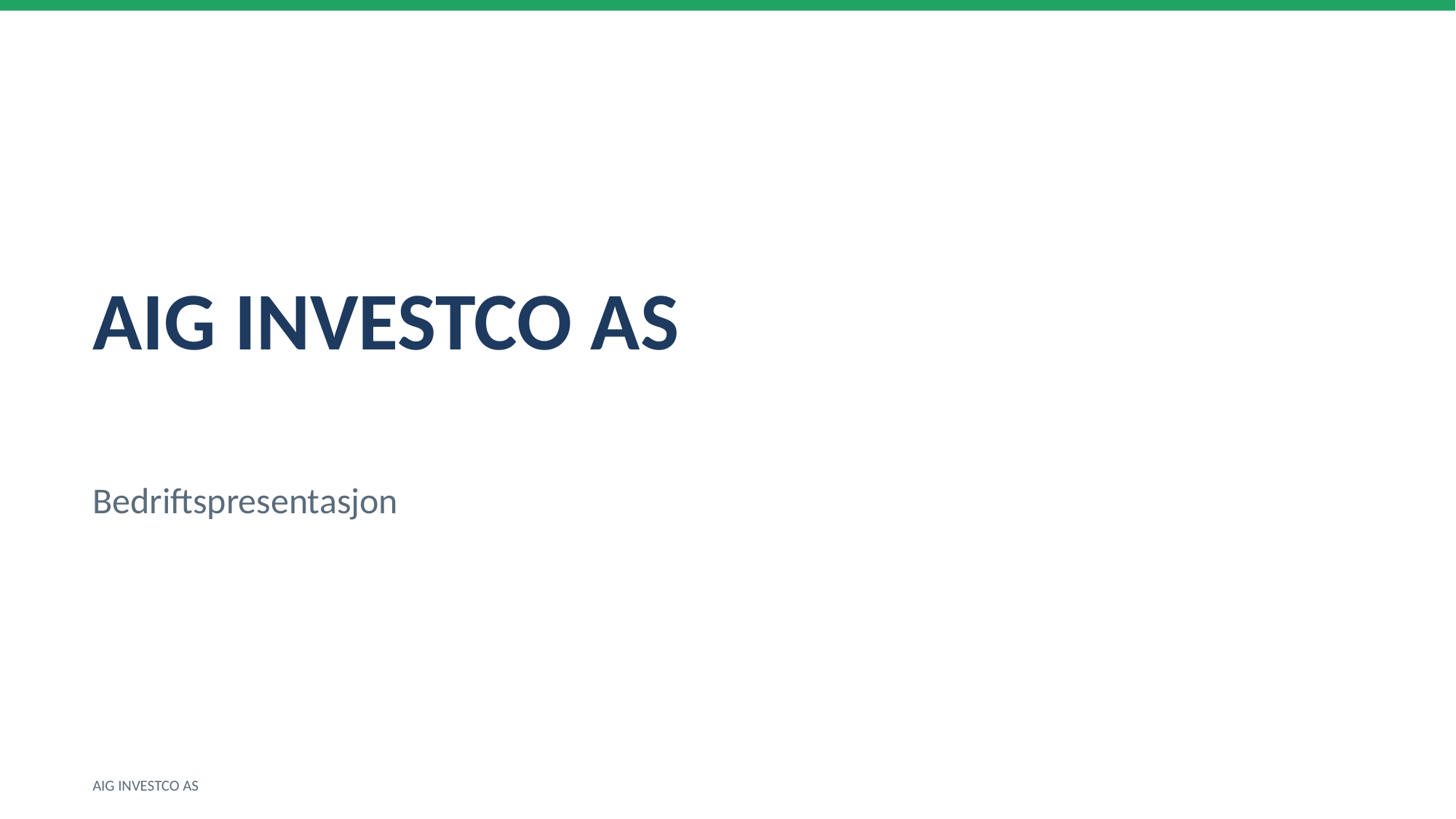

AIG INVESTCO AS
Bedriftspresentasjon
AIG INVESTCO AS